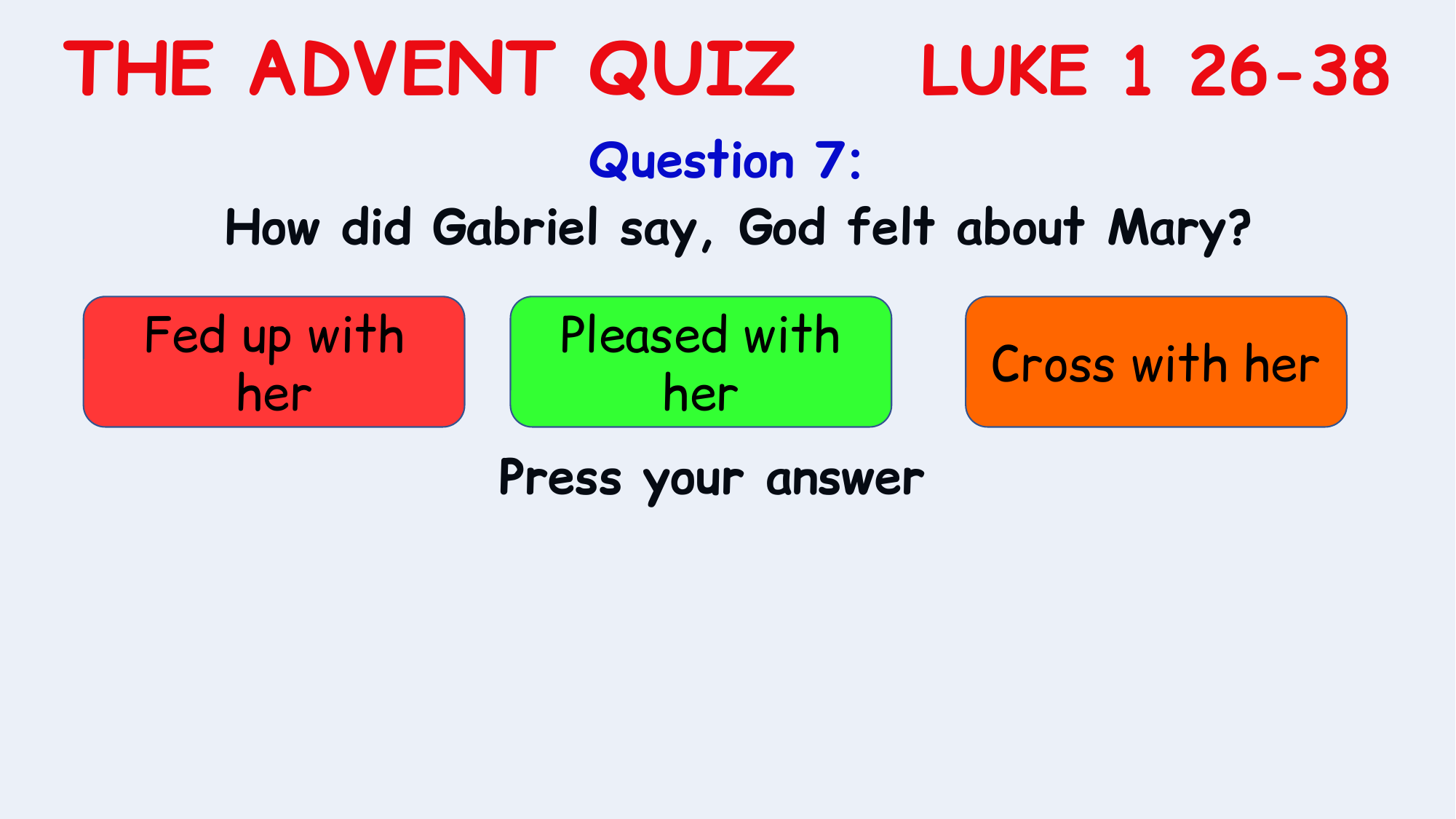

Question 7:
How did Gabriel say, God felt about Mary?
Fed up with her
Pleased with her
Cross with her
Press your answer